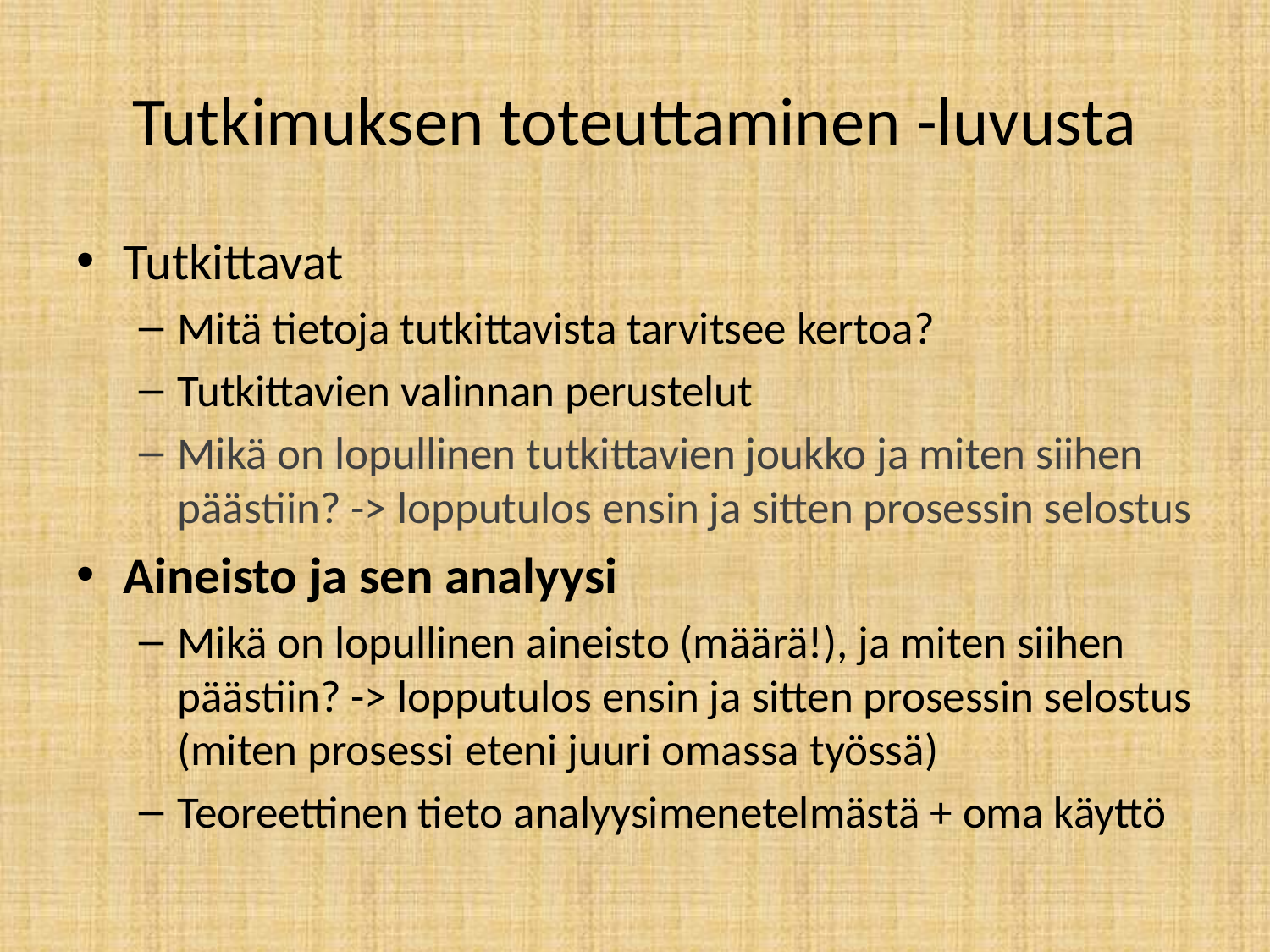

# Tutkimuksen toteuttaminen -luvusta
Tutkittavat
Mitä tietoja tutkittavista tarvitsee kertoa?
Tutkittavien valinnan perustelut
Mikä on lopullinen tutkittavien joukko ja miten siihen päästiin? -> lopputulos ensin ja sitten prosessin selostus
Aineisto ja sen analyysi
Mikä on lopullinen aineisto (määrä!), ja miten siihen päästiin? -> lopputulos ensin ja sitten prosessin selostus (miten prosessi eteni juuri omassa työssä)
Teoreettinen tieto analyysimenetelmästä + oma käyttö